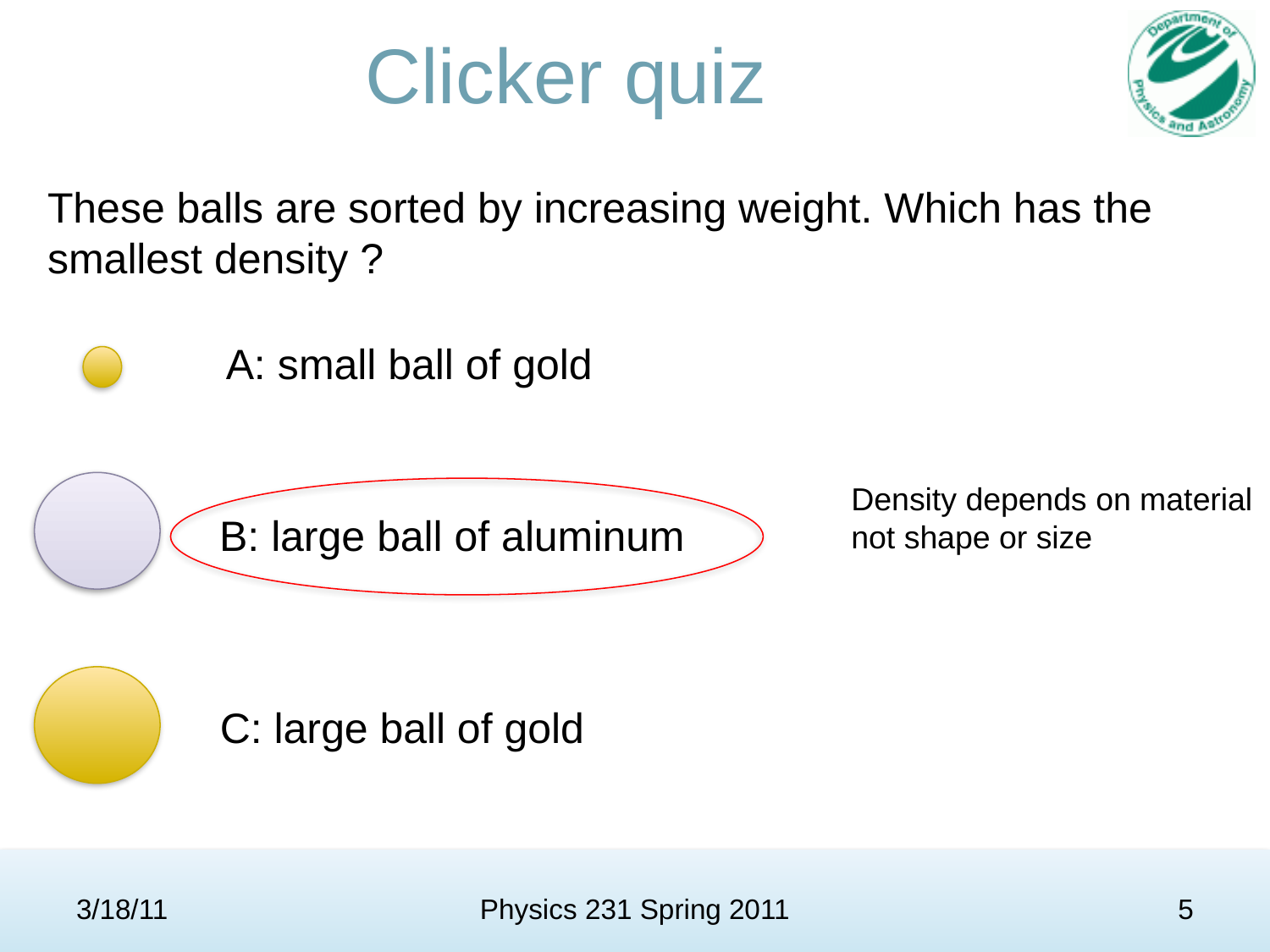

# Clicker quiz
These balls are sorted by increasing weight. Which has the
smallest density ?
A: small ball of gold

Density depends on material
not shape or size

B: large ball of aluminum

C: large ball of gold
3/18/11
Physics 231 Spring 2011
5